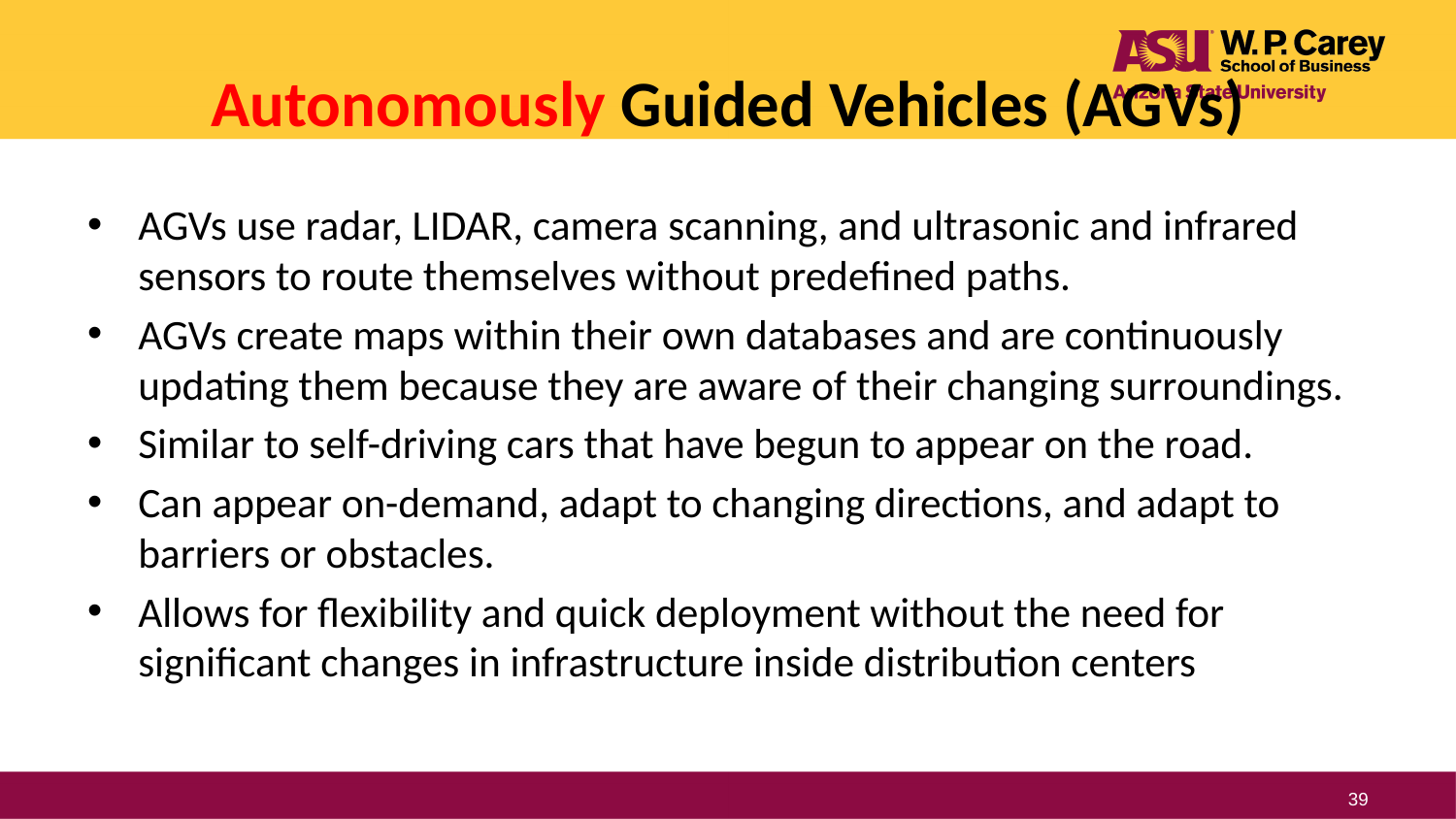

# Autonomously Guided Vehicles (AGVs)
AGVs use radar, LIDAR, camera scanning, and ultrasonic and infrared sensors to route themselves without predefined paths.
AGVs create maps within their own databases and are continuously updating them because they are aware of their changing surroundings.
Similar to self-driving cars that have begun to appear on the road.
Can appear on-demand, adapt to changing directions, and adapt to barriers or obstacles.
Allows for flexibility and quick deployment without the need for significant changes in infrastructure inside distribution centers

39